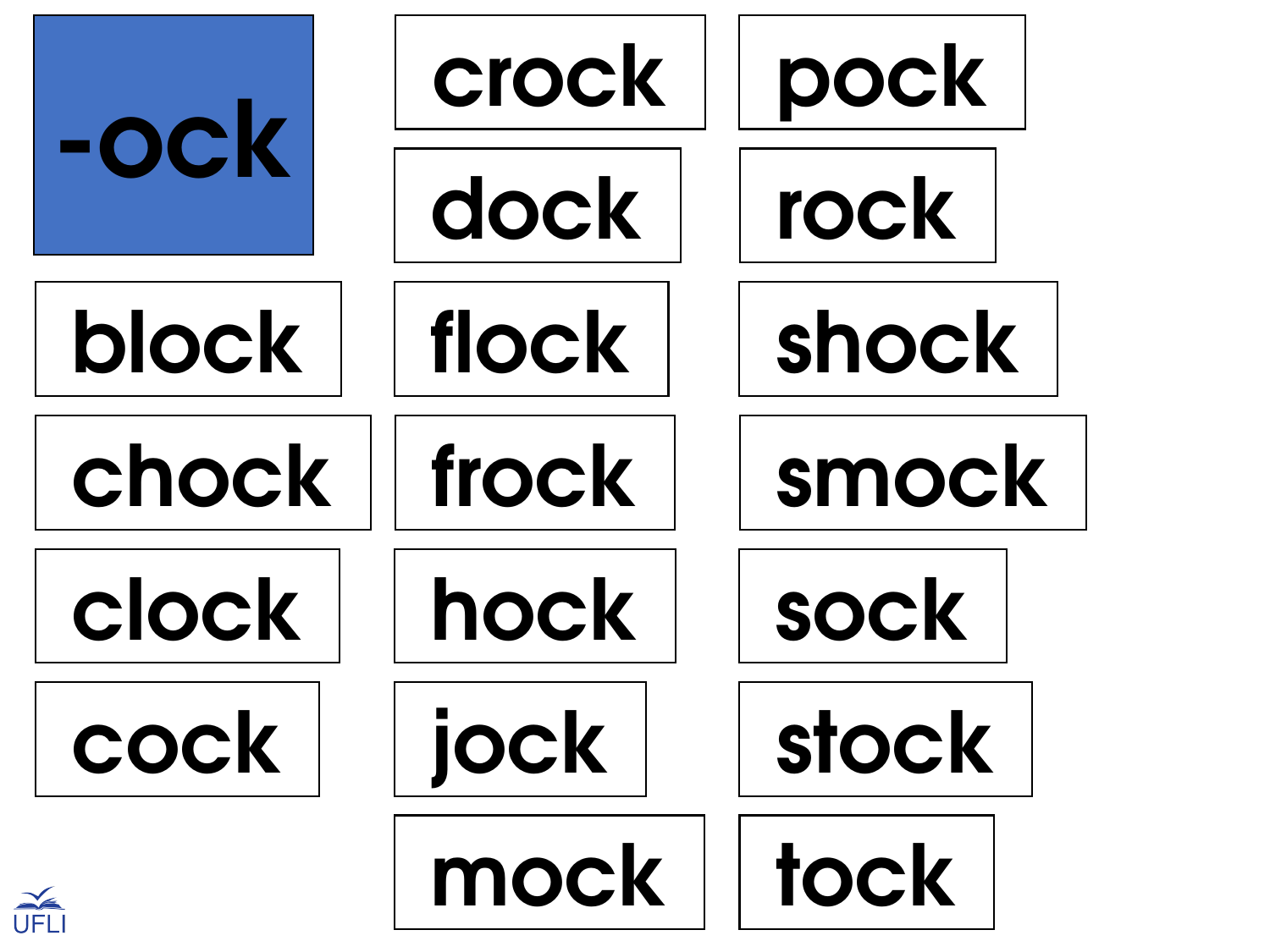

-ock
 crock
 pock
 dock
 rock
 block
 flock
 shock
 chock
 frock
 smock
 clock
 hock
 sock
 cock
 jock
 stock
 mock
 tock